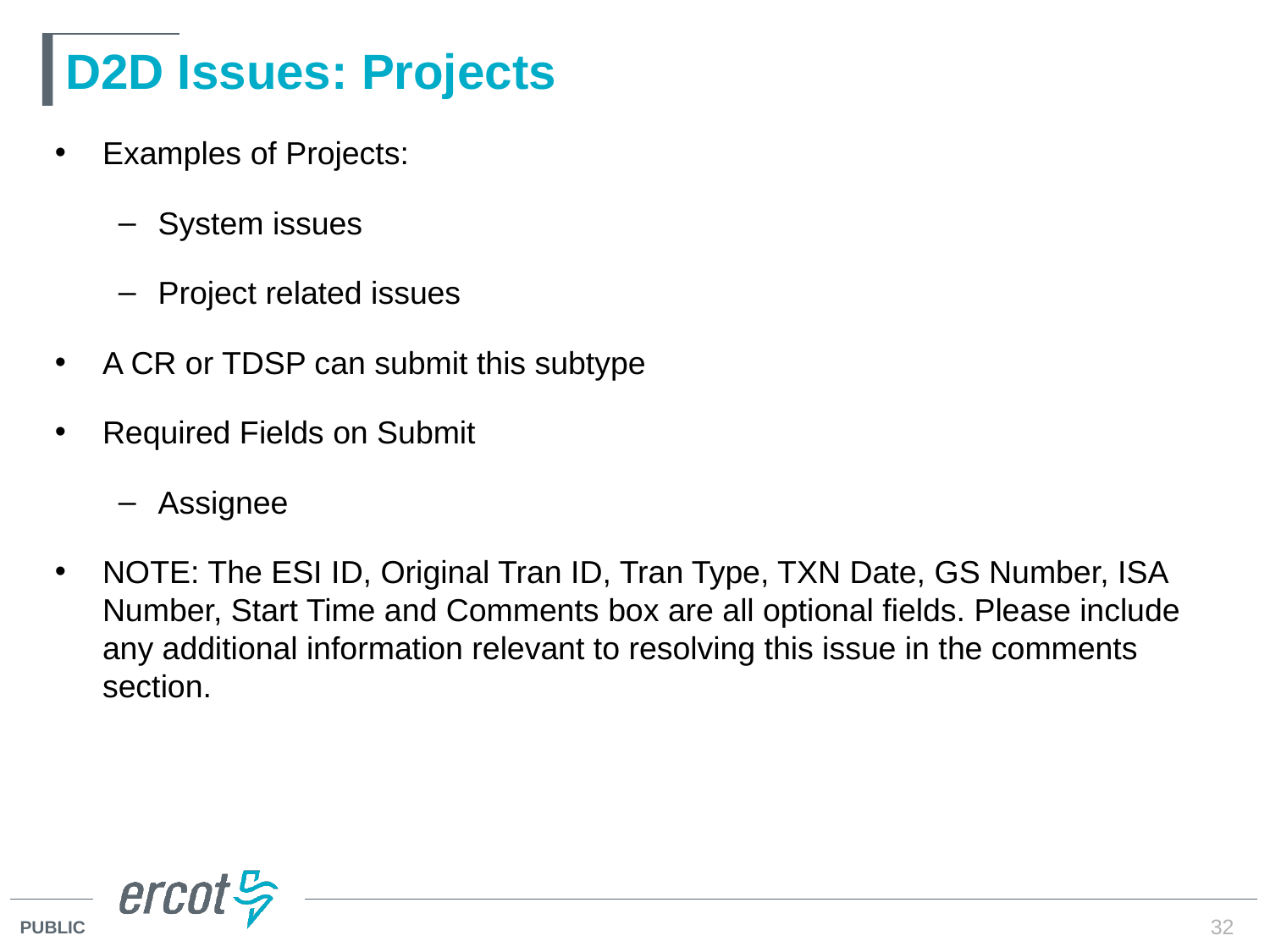

# D2D Issues: Projects
Examples of Projects:
System issues
Project related issues
A CR or TDSP can submit this subtype
Required Fields on Submit
Assignee
NOTE: The ESI ID, Original Tran ID, Tran Type, TXN Date, GS Number, ISA Number, Start Time and Comments box are all optional fields. Please include any additional information relevant to resolving this issue in the comments section.
32